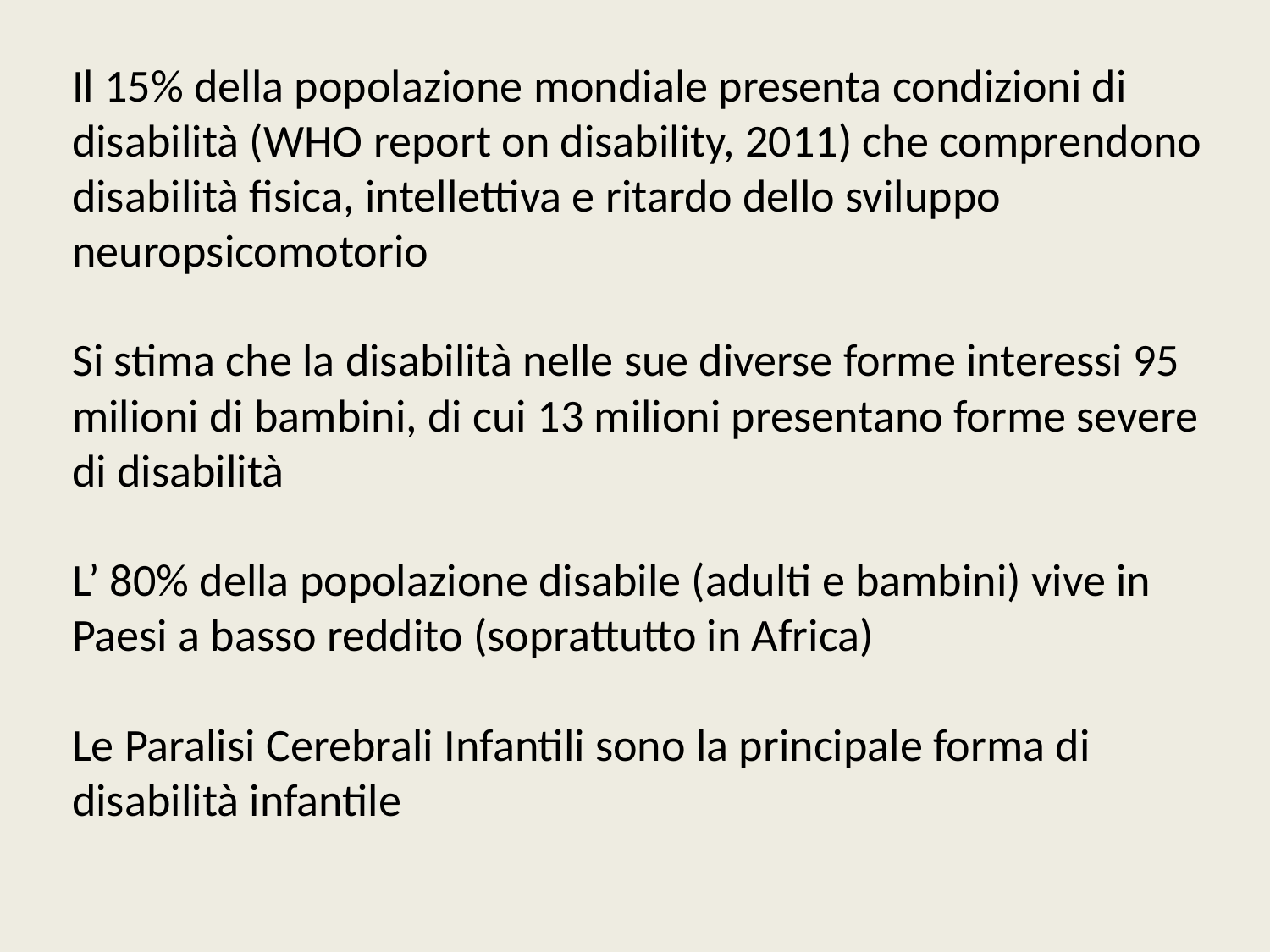

Il 15% della popolazione mondiale presenta condizioni di disabilità (WHO report on disability, 2011) che comprendono disabilità fisica, intellettiva e ritardo dello sviluppo neuropsicomotorio

Si stima che la disabilità nelle sue diverse forme interessi 95 milioni di bambini, di cui 13 milioni presentano forme severe di disabilità

L’ 80% della popolazione disabile (adulti e bambini) vive in Paesi a basso reddito (soprattutto in Africa)

Le Paralisi Cerebrali Infantili sono la principale forma di disabilità infantile